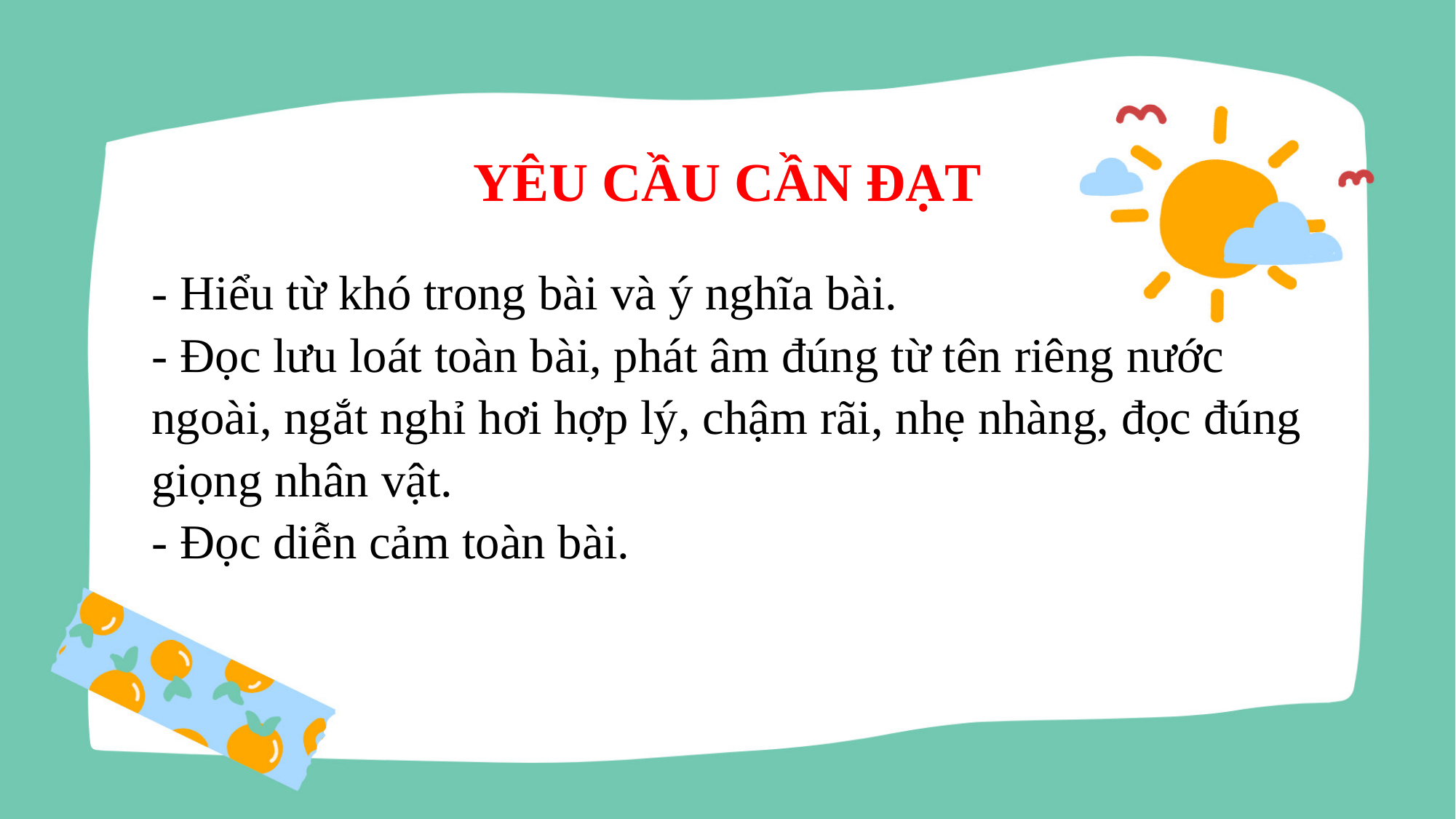

# YÊU CẦU CẦN ĐẠT
- Hiểu từ khó trong bài và ý nghĩa bài.
- Đọc lưu loát toàn bài, phát âm đúng từ tên riêng nước ngoài, ngắt nghỉ hơi hợp lý, chậm rãi, nhẹ nhàng, đọc đúng giọng nhân vật.
- Đọc diễn cảm toàn bài.